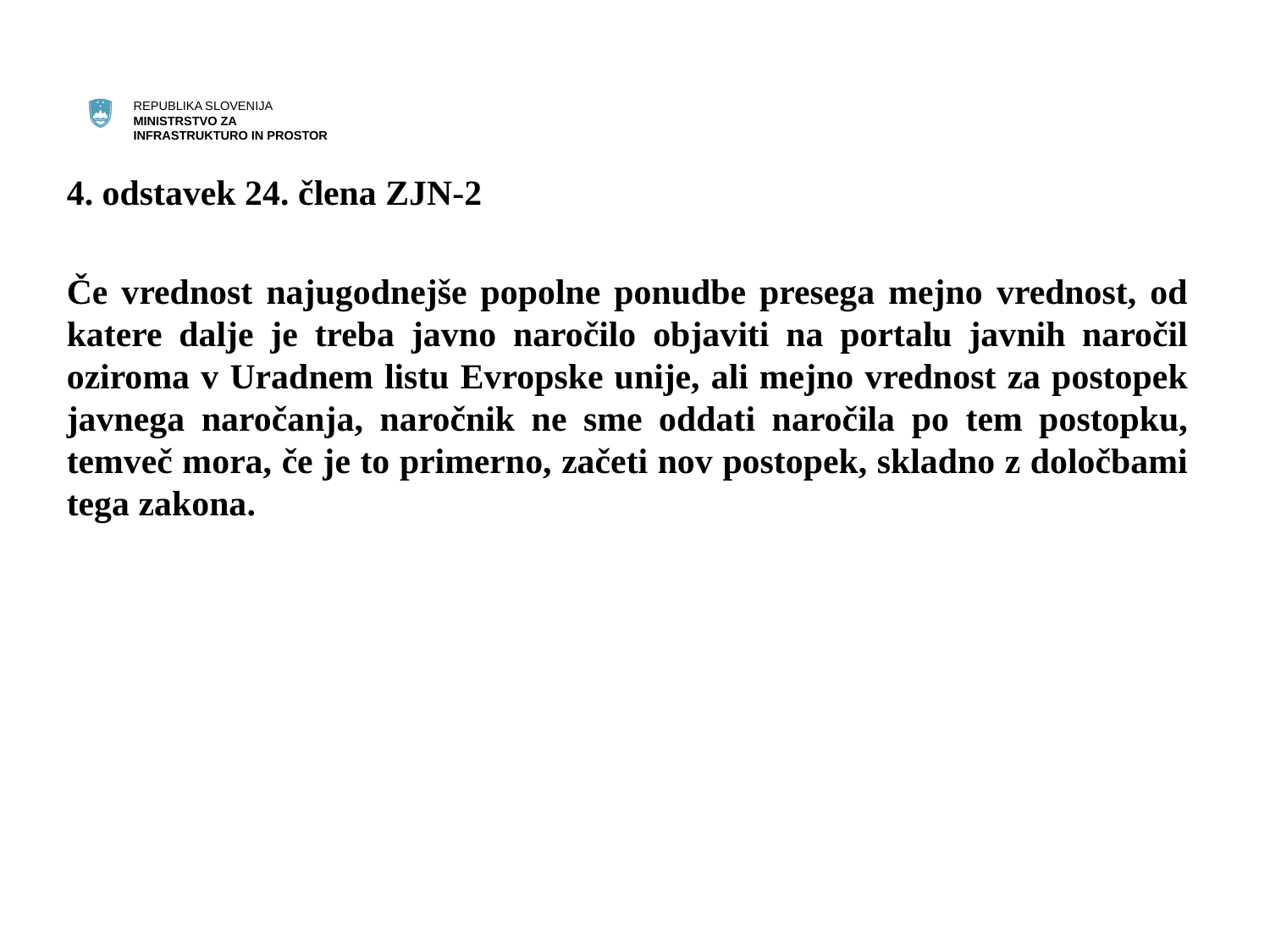

4. odstavek 24. člena ZJN-2

Če vrednost najugodnejše popolne ponudbe presega mejno vrednost, od katere dalje je treba javno naročilo objaviti na portalu javnih naročil oziroma v Uradnem listu Evropske unije, ali mejno vrednost za postopek javnega naročanja, naročnik ne sme oddati naročila po tem postopku, temveč mora, če je to primerno, začeti nov postopek, skladno z določbami tega zakona.